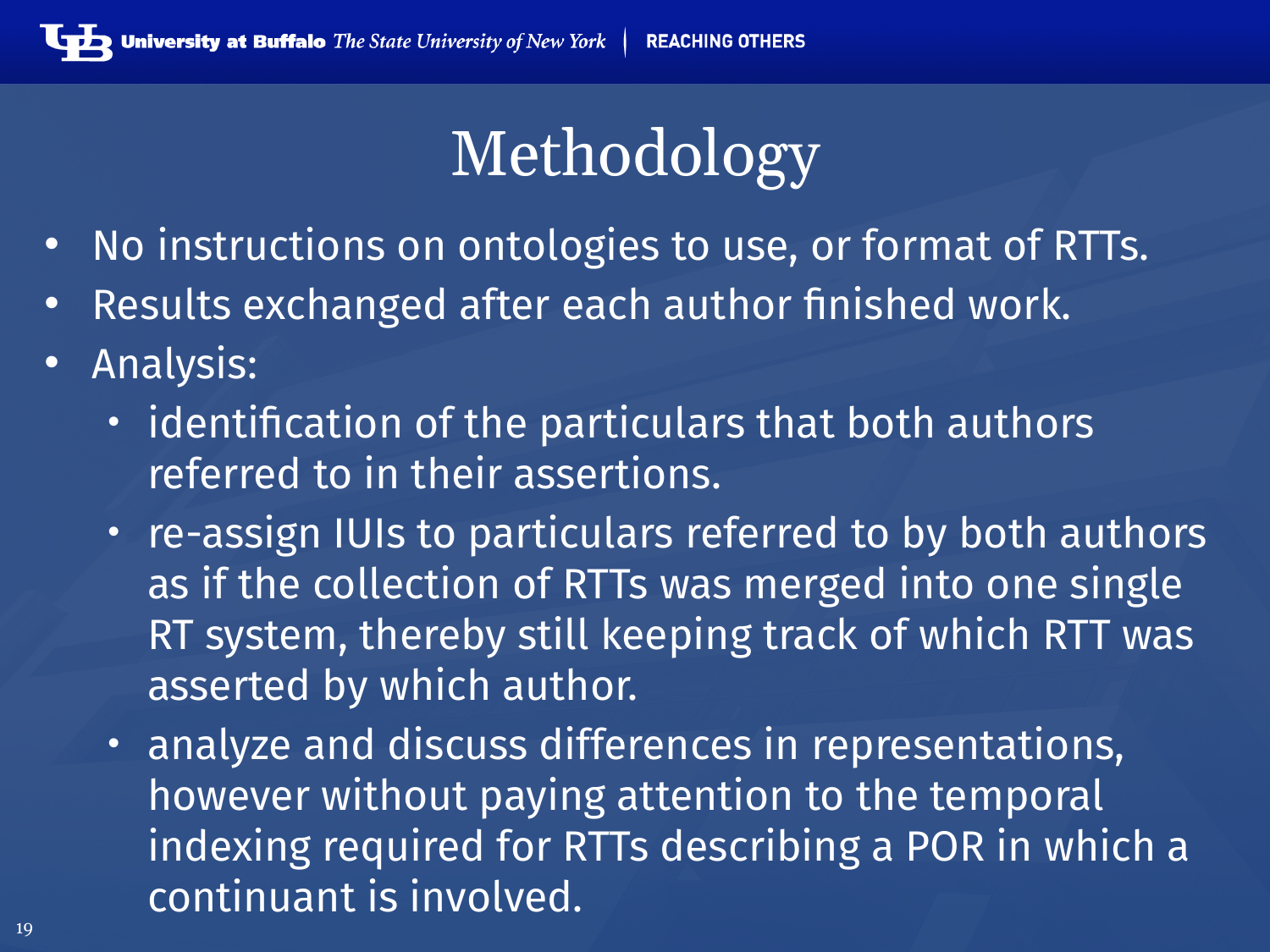

# Methodology
No instructions on ontologies to use, or format of RTTs.
Results exchanged after each author finished work.
Analysis:
identification of the particulars that both authors referred to in their assertions.
re-assign IUIs to particulars referred to by both authors as if the collection of RTTs was merged into one single RT system, thereby still keeping track of which RTT was asserted by which author.
analyze and discuss differences in representations, however without paying attention to the temporal indexing required for RTTs describing a POR in which a continuant is involved.